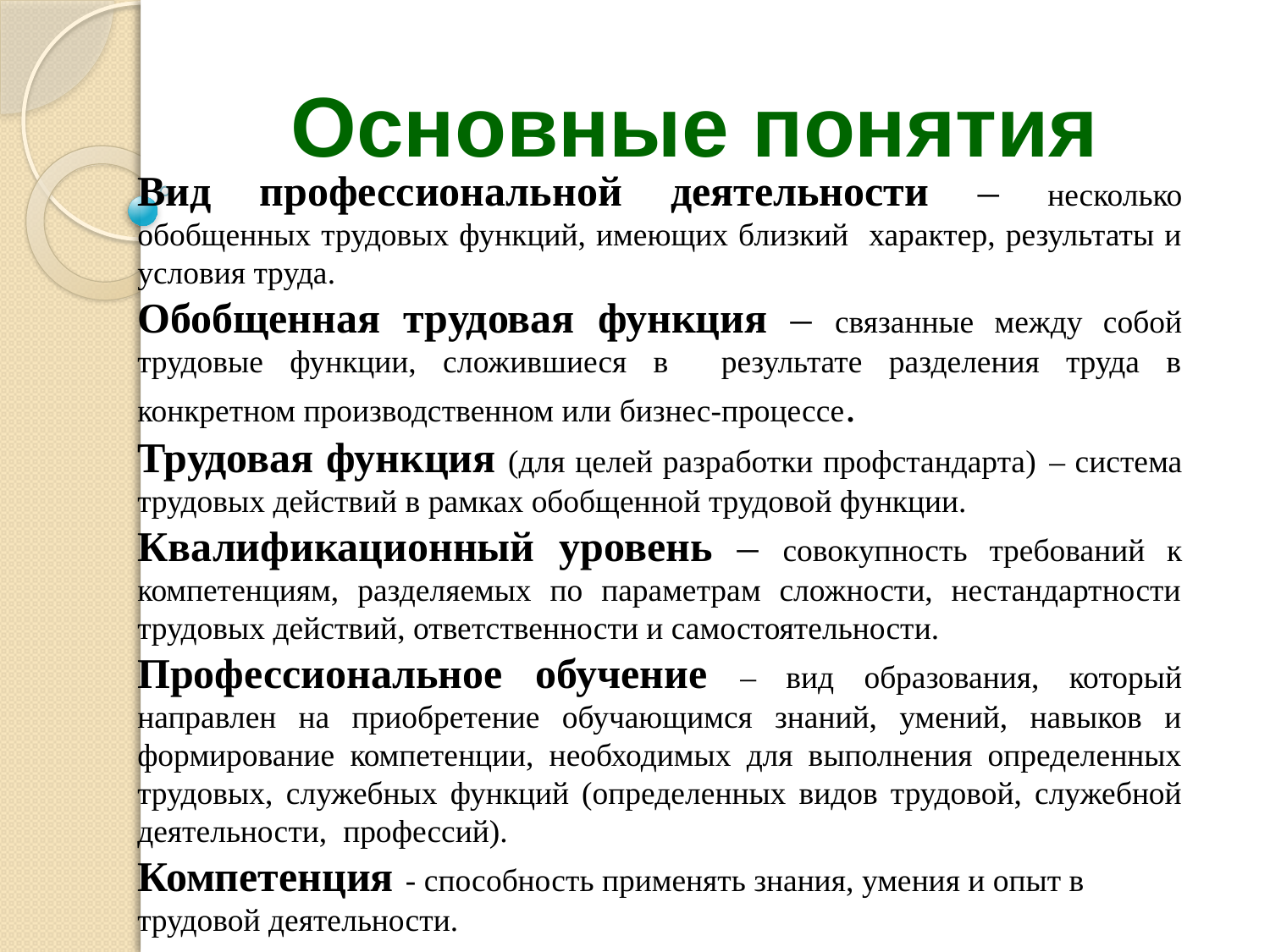

Основные понятия
Вид профессиональной деятельности – несколько обобщенных трудовых функций, имеющих близкий  характер, результаты и условия труда.
Обобщенная трудовая функция – связанные между собой трудовые функции, сложившиеся в  результате разделения труда в конкретном производственном или бизнес-процессе.
Трудовая функция (для целей разработки профстандарта) – система трудовых действий в рамках обобщенной трудовой функции.
Квалификационный уровень – совокупность требований к компетенциям, разделяемых по параметрам сложности, нестандартности трудовых действий, ответственности и самостоятельности.
Профессиональное обучение – вид образования, который направлен на приобретение обучающимся знаний, умений, навыков и формирование компетенции, необходимых для выполнения определенных трудовых, служебных функций (определенных видов трудовой, служебной деятельности,  профессий).
Компетенция - способность применять знания, умения и опыт в трудовой деятельности.